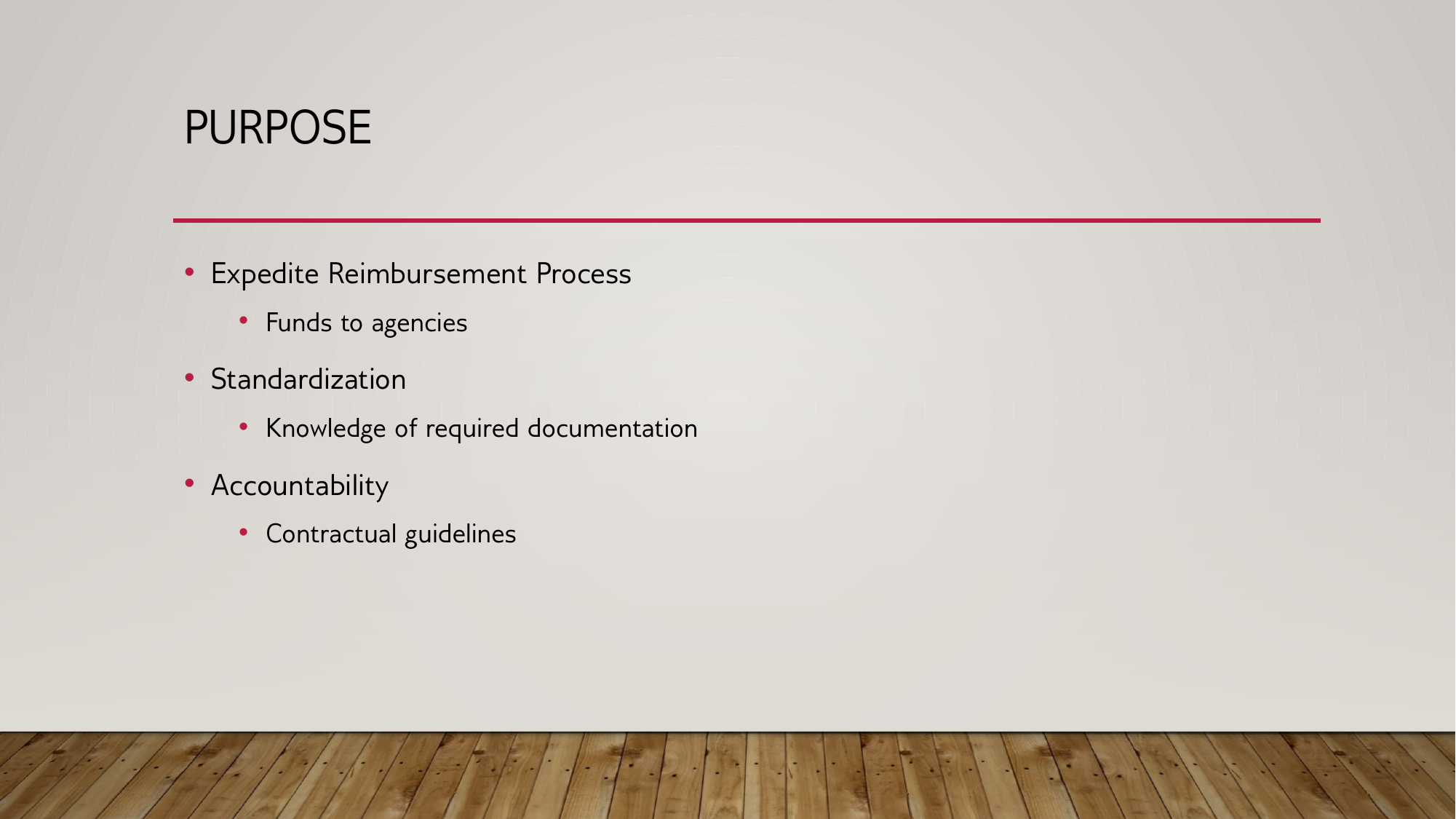

# Purpose
Expedite Reimbursement Process
Funds to agencies
Standardization
Knowledge of required documentation
Accountability
Contractual guidelines